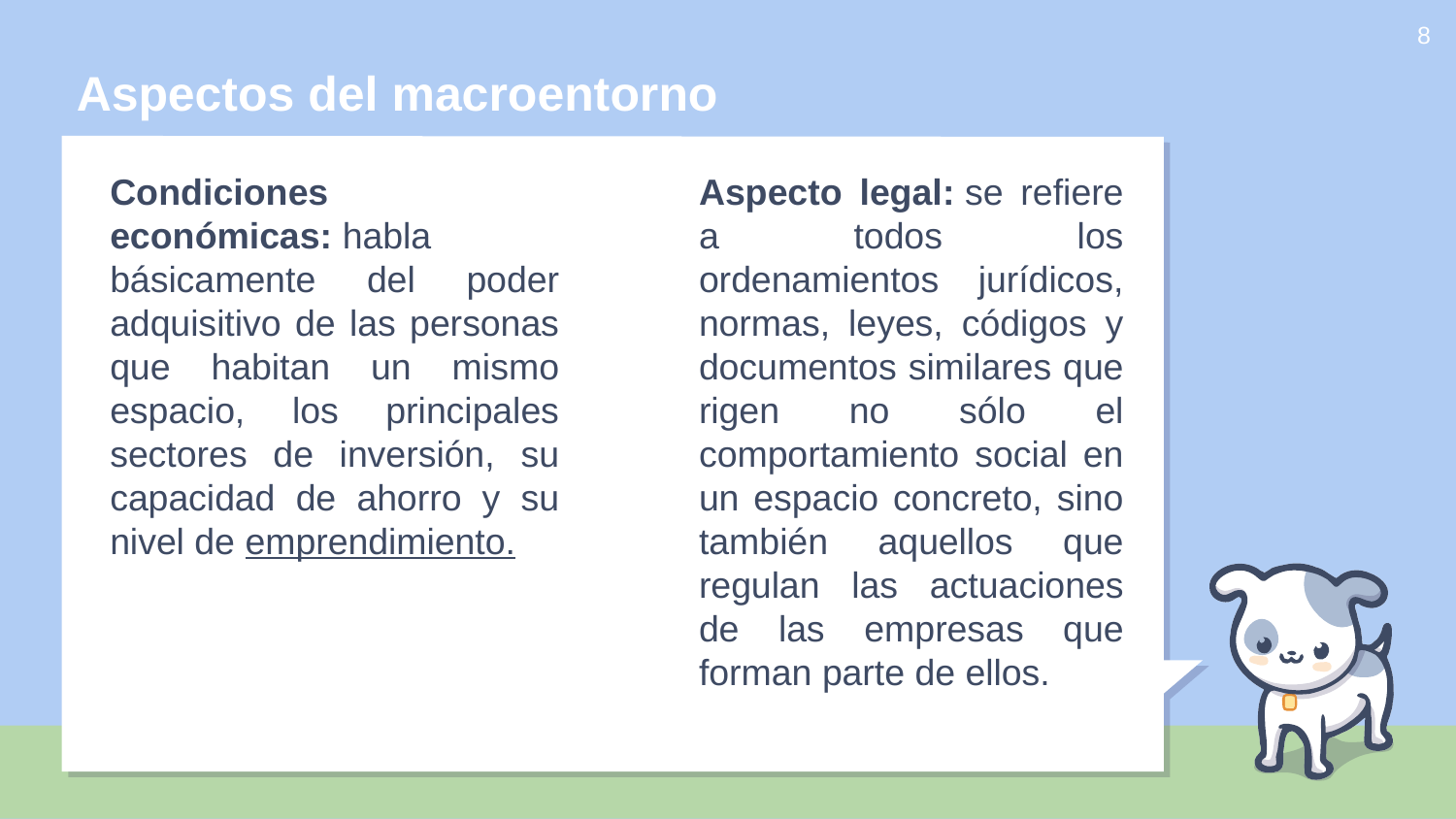

# Aspectos del macroentorno
8
Condiciones económicas: habla básicamente del poder adquisitivo de las personas que habitan un mismo espacio, los principales sectores de inversión, su capacidad de ahorro y su nivel de emprendimiento.

Aspecto legal: se refiere a todos los ordenamientos jurídicos, normas, leyes, códigos y documentos similares que rigen no sólo el comportamiento social en un espacio concreto, sino también aquellos que regulan las actuaciones de las empresas que forman parte de ellos.